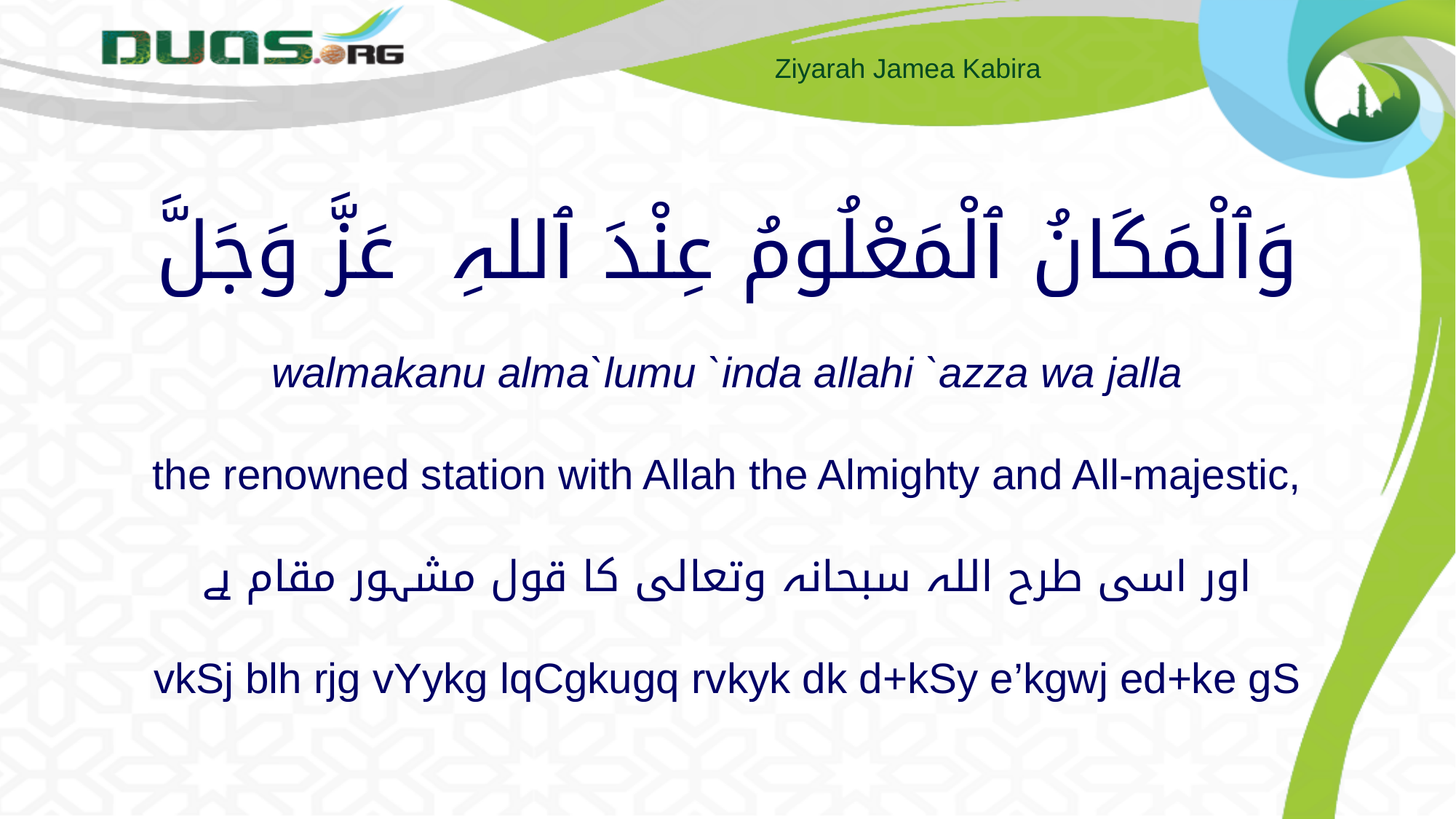

# وَٱلْمَكَانُ ٱلْمَعْلُومُ عِنْدَ ٱللہِ  عَزَّ وَجَلَّ walmakanu alma`lumu `inda allahi `azza wa jalla the renowned station with Allah the Almighty and All-majestic, اور اسی طرح اللہ سبحانہ وتعالی کا قول مشہور مقام ہے vkSj blh rjg vYykg lqCgkugq rvkyk dk d+kSy e’kgwj ed+ke gS